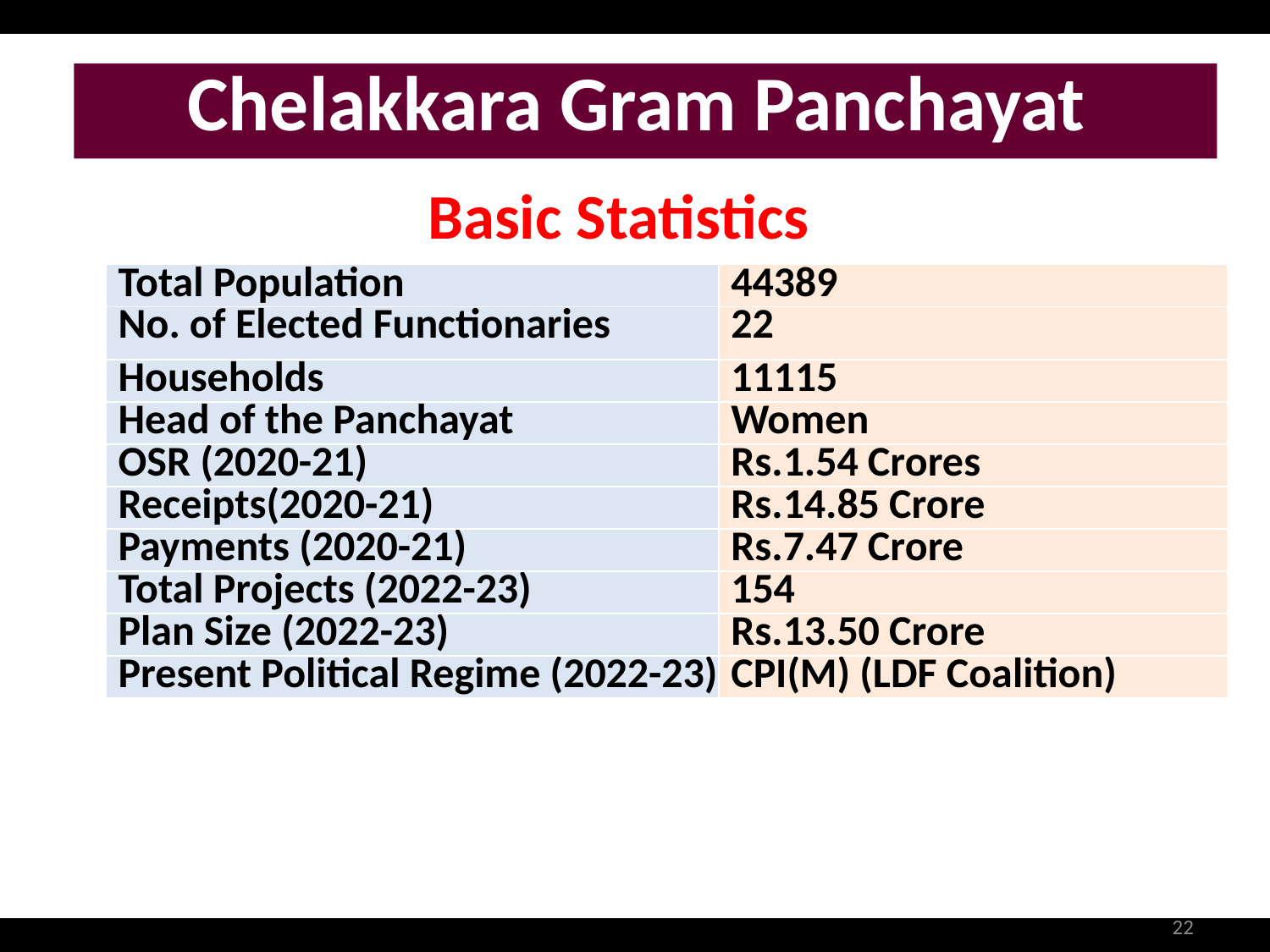

Chelakkara Gram Panchayat
Basic Statistics
| Total Population | 44389 |
| --- | --- |
| No. of Elected Functionaries | 22 |
| Households | 11115 |
| Head of the Panchayat | Women |
| OSR (2020-21) | Rs.1.54 Crores |
| Receipts(2020-21) | Rs.14.85 Crore |
| Payments (2020-21) | Rs.7.47 Crore |
| Total Projects (2022-23) | 154 |
| Plan Size (2022-23) | Rs.13.50 Crore |
| Present Political Regime (2022-23) | CPI(M) (LDF Coalition) |
22